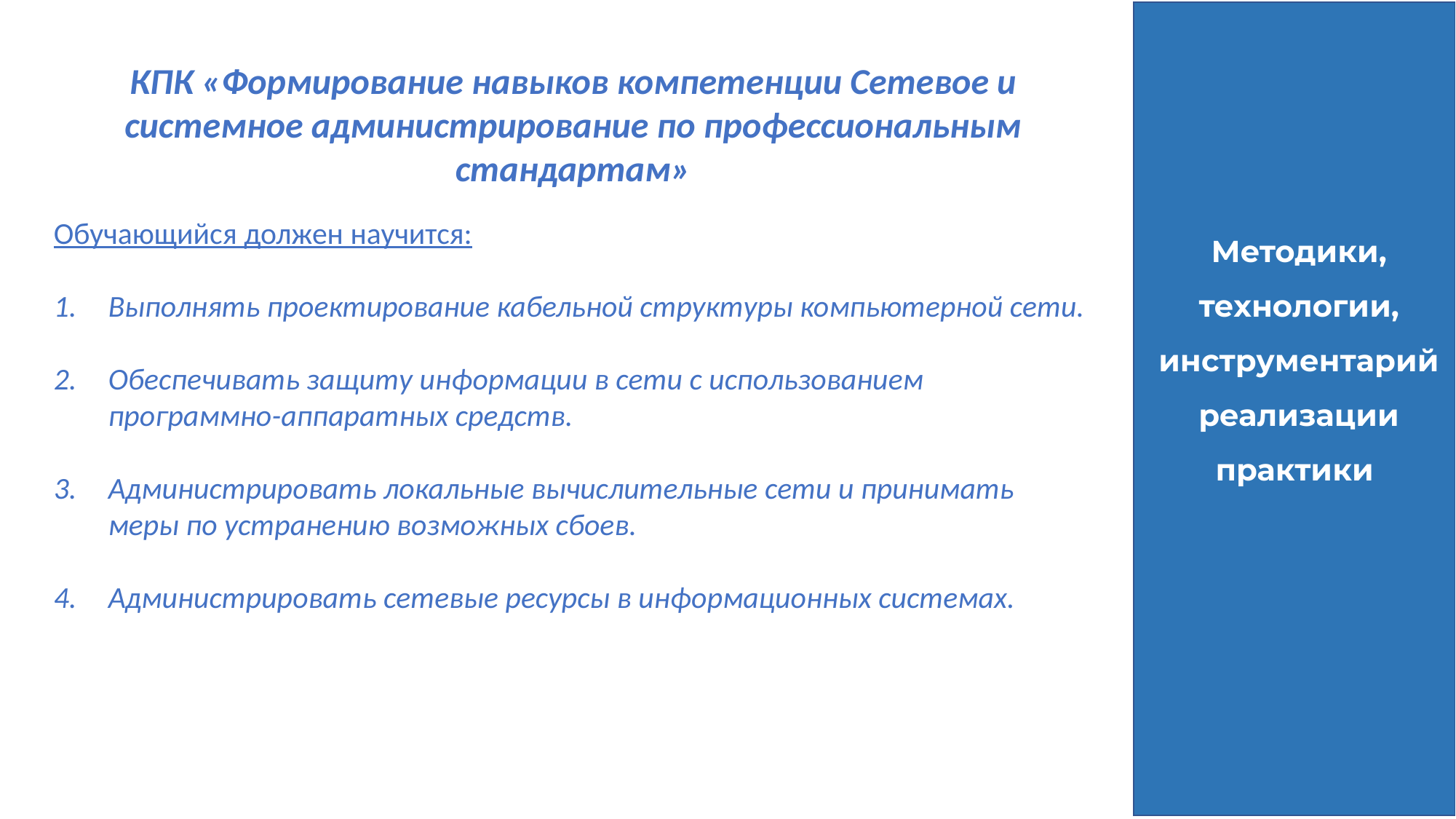

КПК «Формирование навыков компетенции Сетевое и системное администрирование по профессиональным стандартам»

Обучающийся должен научится:

Выполнять проектирование кабельной структуры компьютерной сети.

Обеспечивать защиту информации в сети с использованием программно-аппаратных средств.

Администрировать локальные вычислительные сети и принимать меры по устранению возможных сбоев.

Администрировать сетевые ресурсы в информационных системах.
Методики, технологии, инструментарий реализации практики